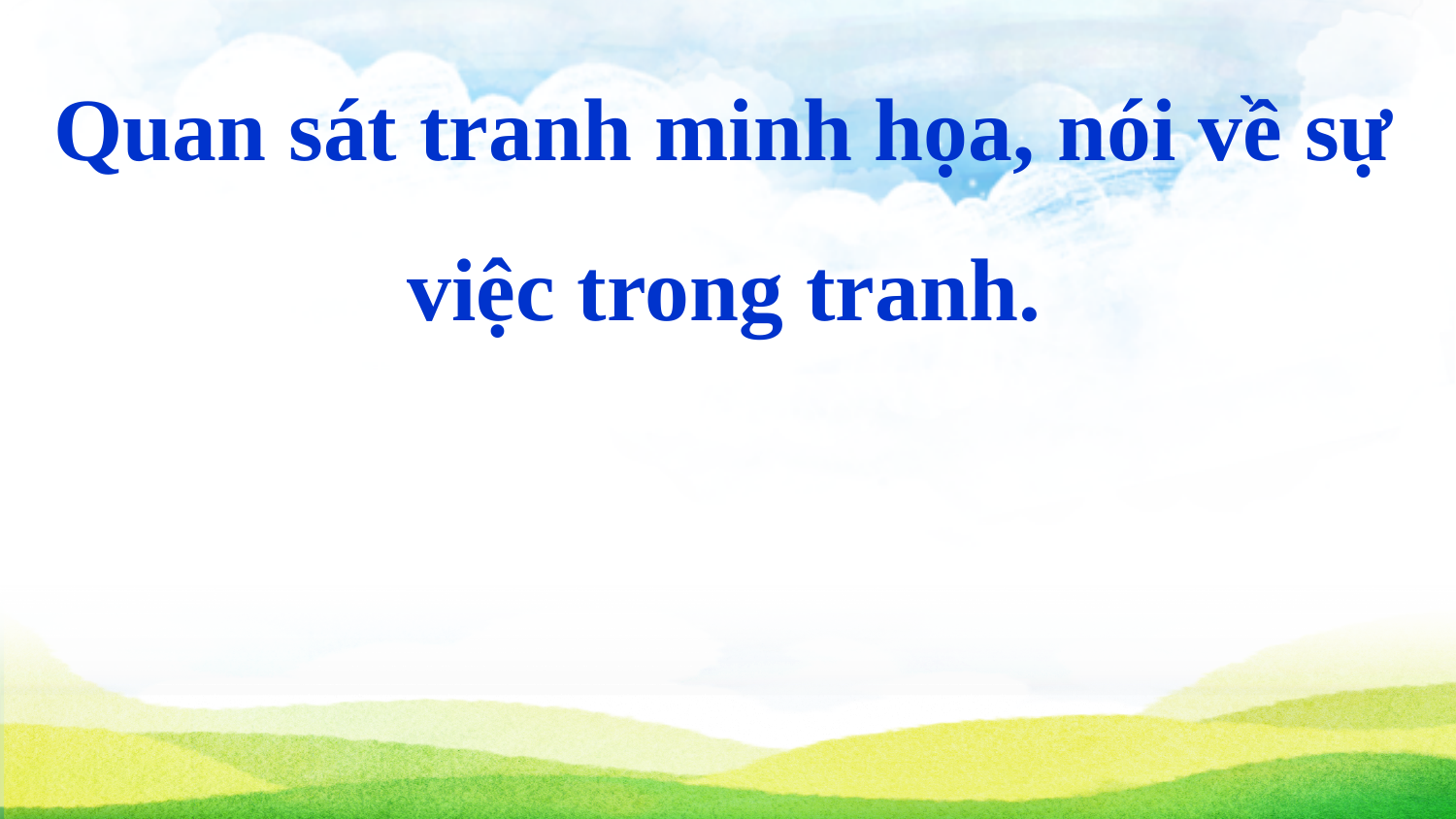

Quan sát tranh minh họa, nói về sự việc trong tranh.